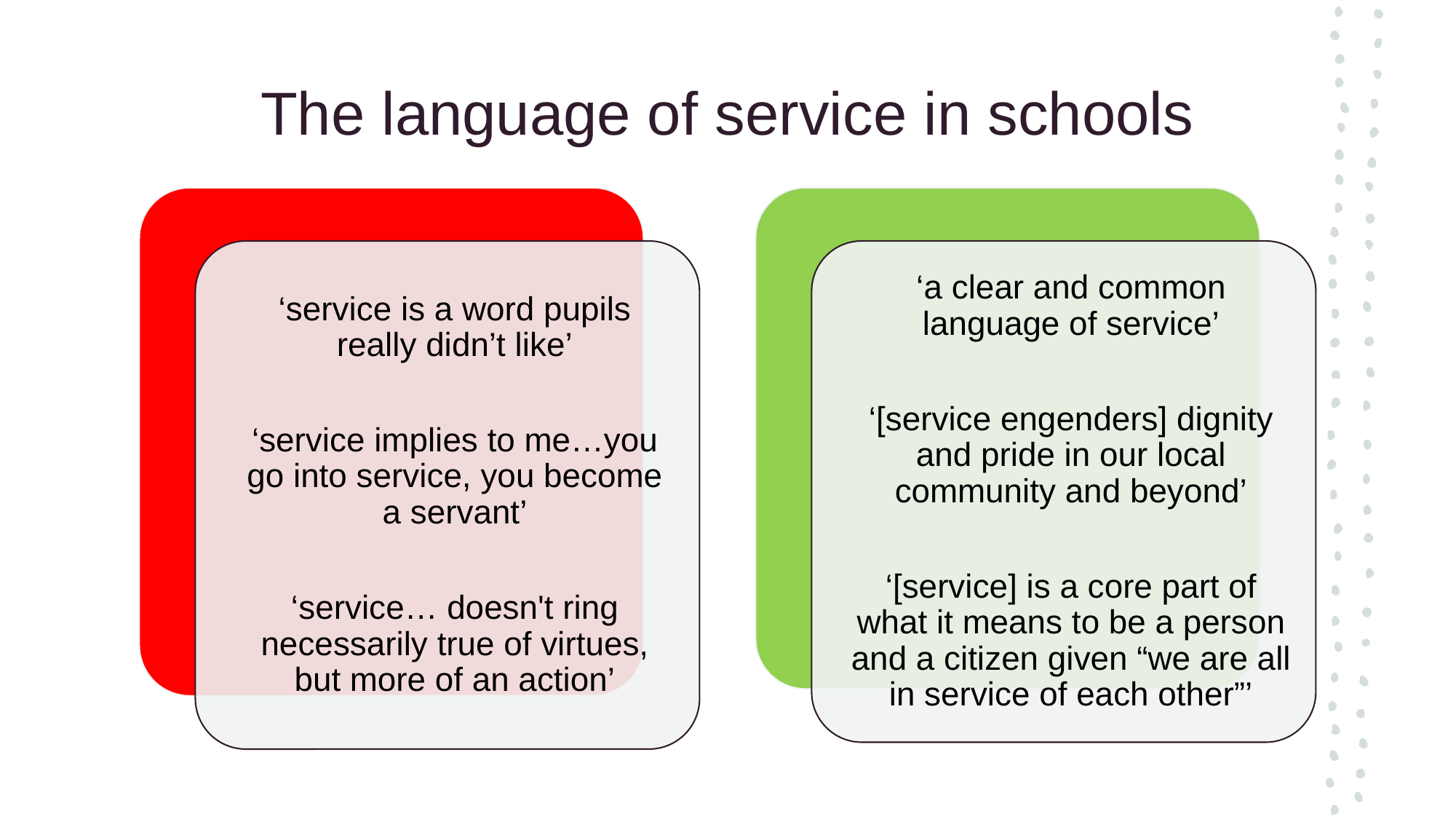

# The language of service in schools
‘service is a word pupils really didn’t like’

‘service implies to me…you go into service, you become a servant’

‘service… doesn't ring necessarily true of virtues, but more of an action’
‘a clear and common language of service’

‘[service engenders] dignity and pride in our local community and beyond’

‘[service] is a core part of what it means to be a person and a citizen given “we are all in service of each other”’